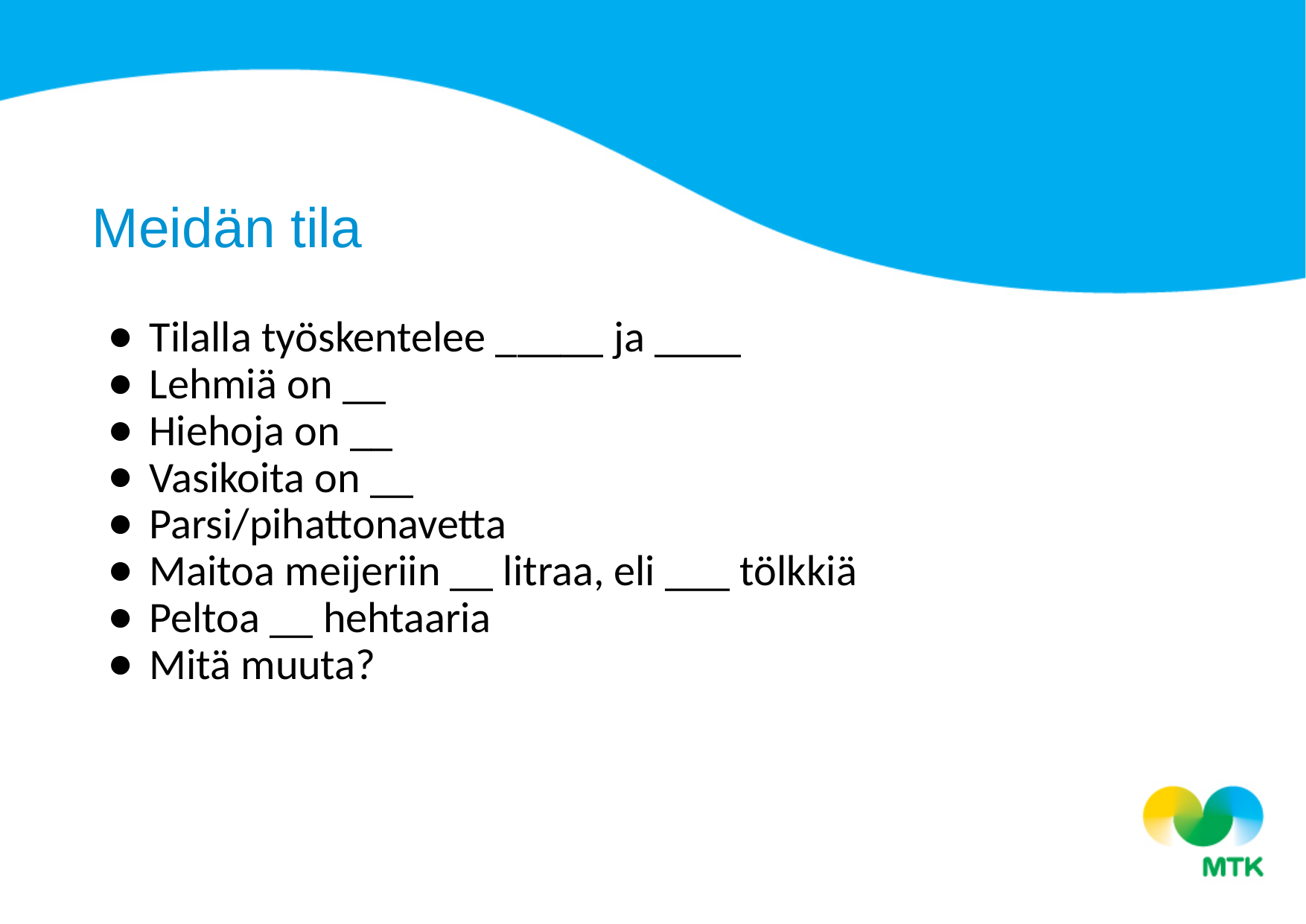

Meidän tila

Tilalla työskentelee _____ ja ____
Lehmiä on __
Hiehoja on __
Vasikoita on __
Parsi/pihattonavetta
Maitoa meijeriin __ litraa, eli ___ tölkkiä
Peltoa __ hehtaaria
Mitä muuta?